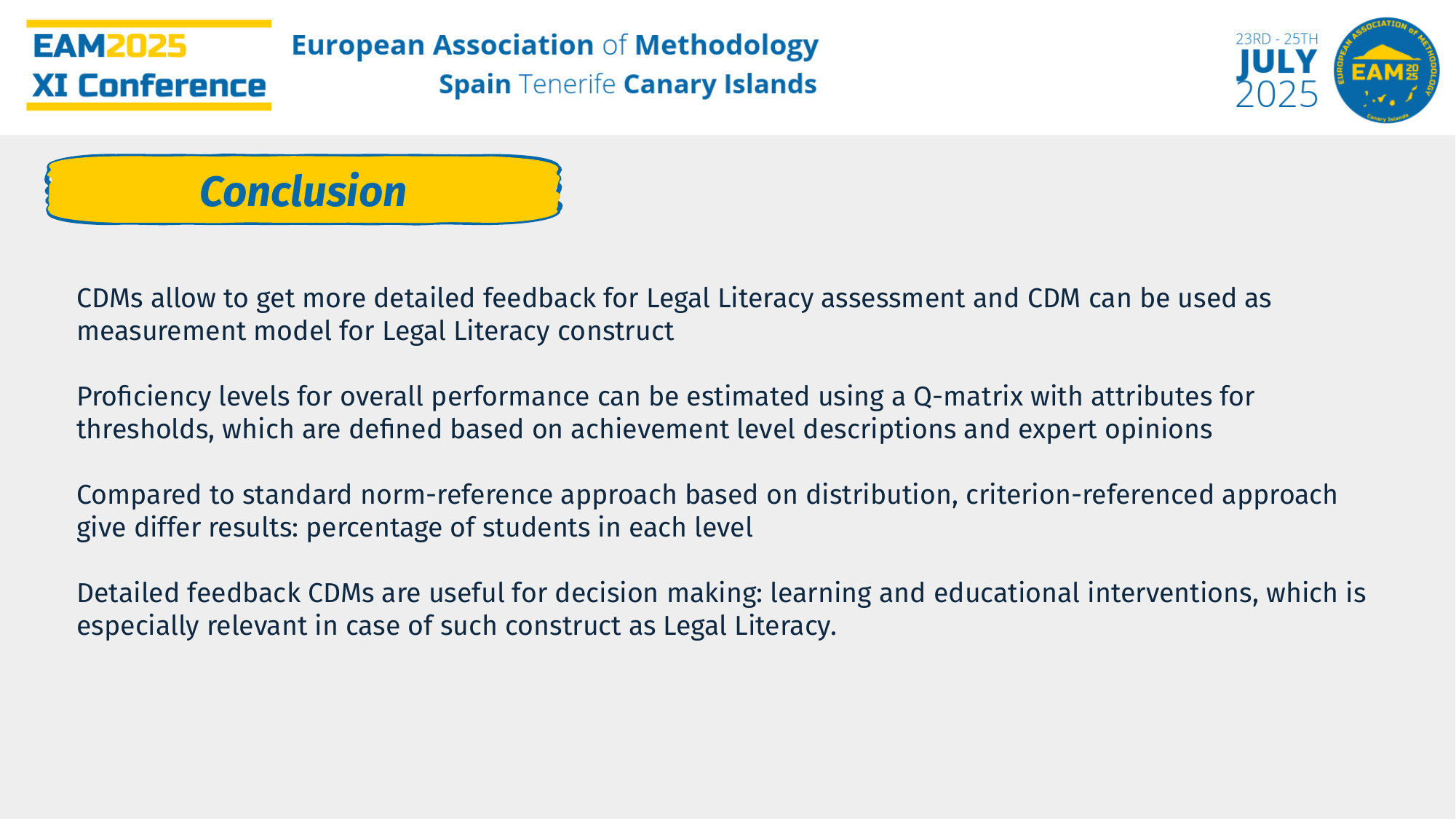

Conclusion
CDMs allow to get more detailed feedback for Legal Literacy assessment and CDM can be used as measurement model for Legal Literacy construct

Proficiency levels for overall performance can be estimated using a Q-matrix with attributes for thresholds, which are defined based on achievement level descriptions and expert opinions

Compared to standard norm-reference approach based on distribution, criterion-referenced approach give differ results: percentage of students in each level

Detailed feedback CDMs are useful for decision making: learning and educational interventions, which is especially relevant in case of such construct as Legal Literacy.